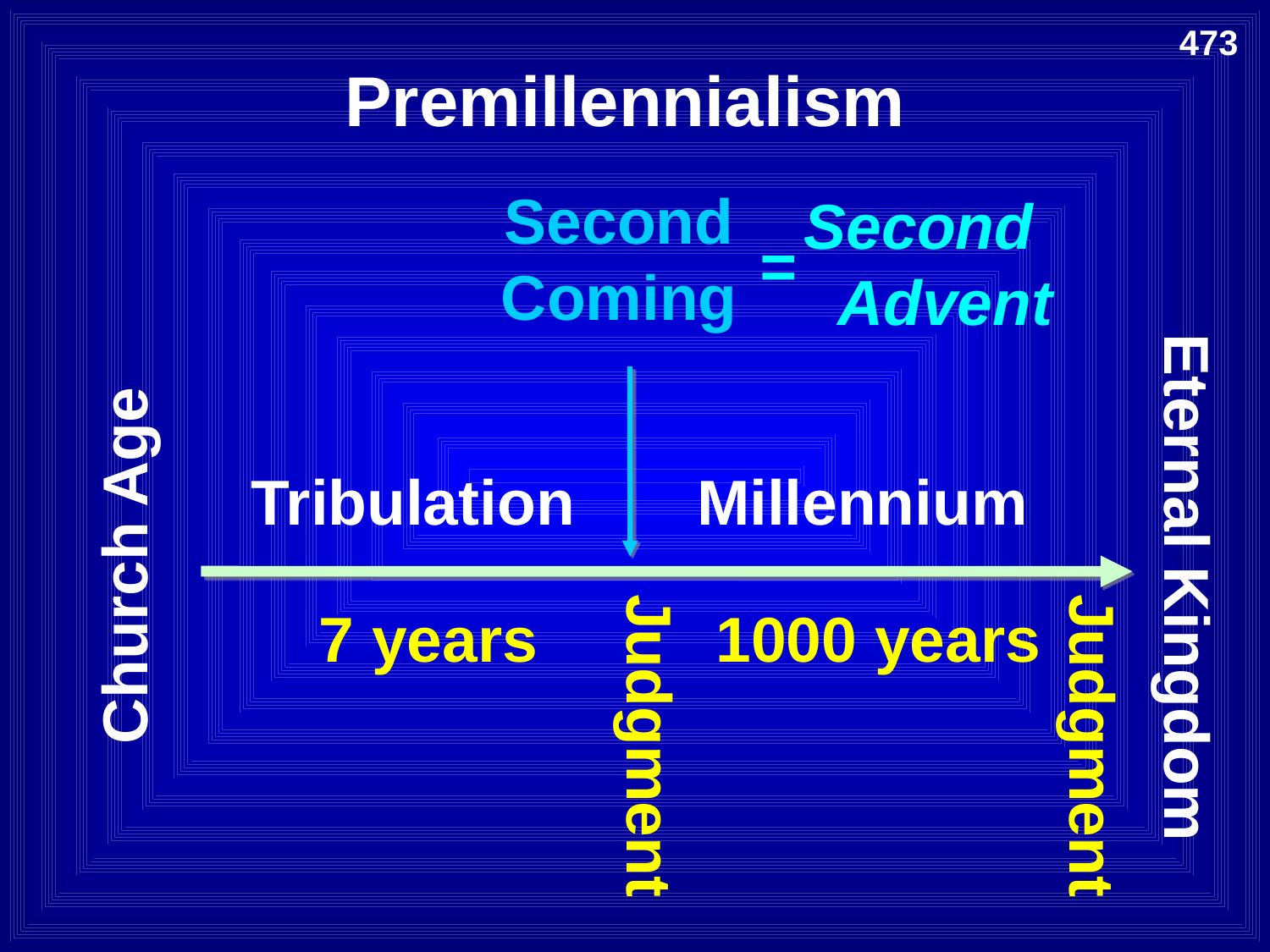

473
Premillennialism

Second Coming
Second    Advent
=

Tribulation
Millennium
Church Age
Eternal Kingdom

7 years
1000 years
Judgment
Judgment